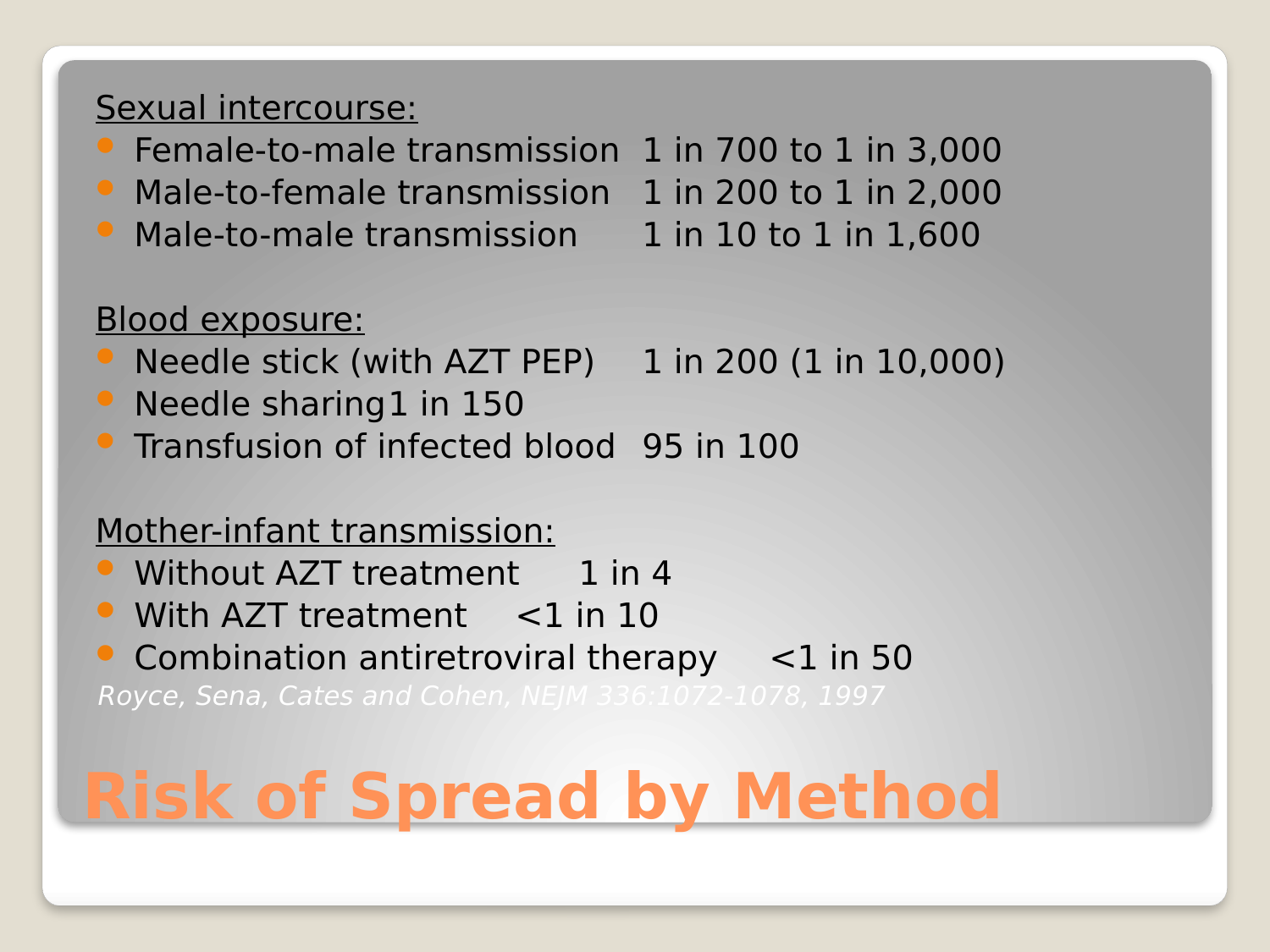

Sexual intercourse:
Female-to-male transmission		1 in 700 to 1 in 3,000
Male-to-female transmission		1 in 200 to 1 in 2,000
Male-to-male transmission		1 in 10 to 1 in 1,600

Blood exposure:
Needle stick (with AZT PEP)		1 in 200 (1 in 10,000)
Needle sharing			1 in 150
Transfusion of infected blood		95 in 100

Mother-infant transmission:
Without AZT treatment				1 in 4
With AZT treatment			<1 in 10
Combination antiretroviral therapy	<1 in 50

Royce, Sena, Cates and Cohen, NEJM 336:1072-1078, 1997

# Risk of Spread by Method